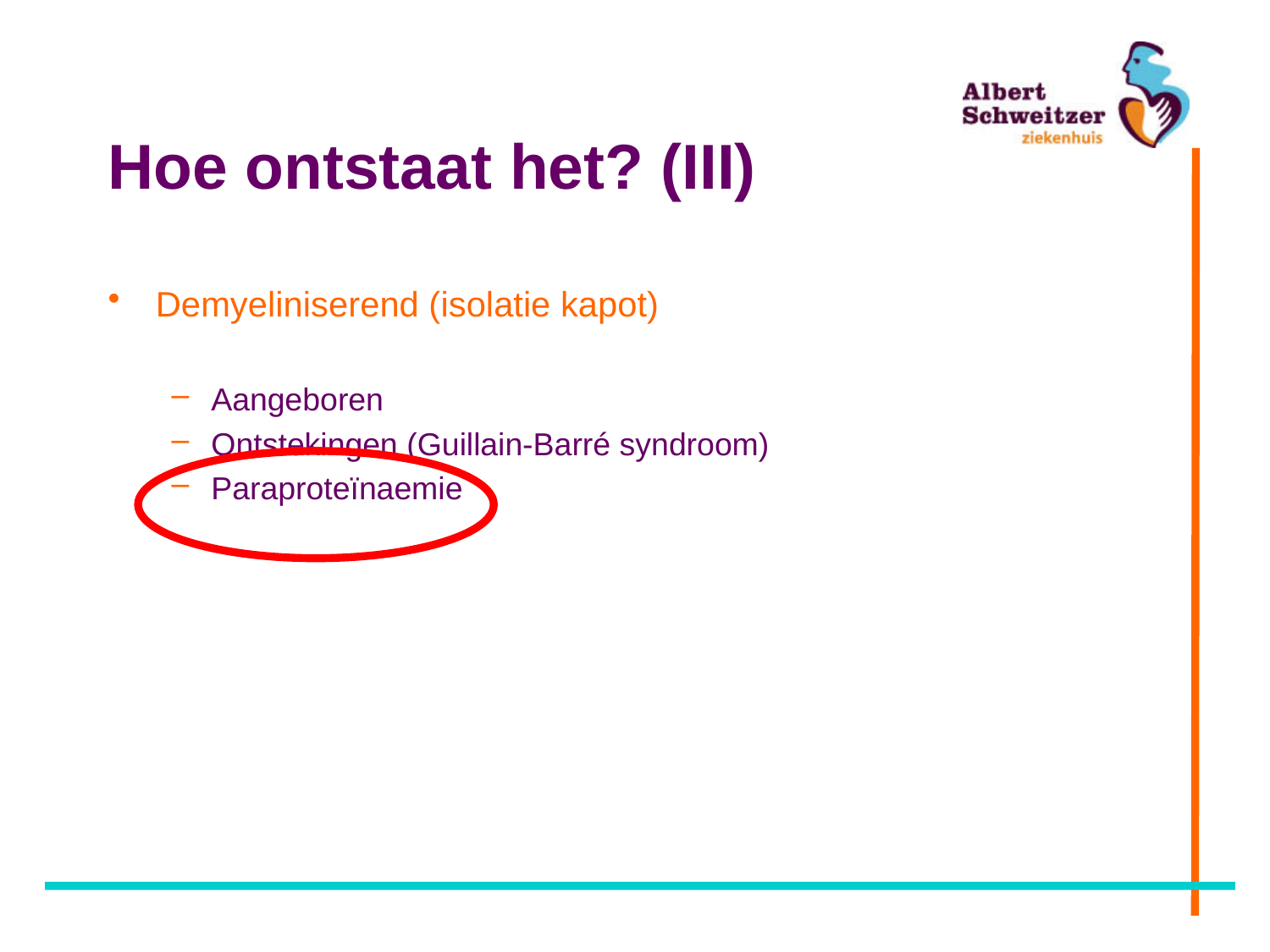

# Hoe ontstaat het? (III)
Demyeliniserend (isolatie kapot)

Aangeboren
Ontstekingen (Guillain-Barré syndroom)
Paraproteïnaemie